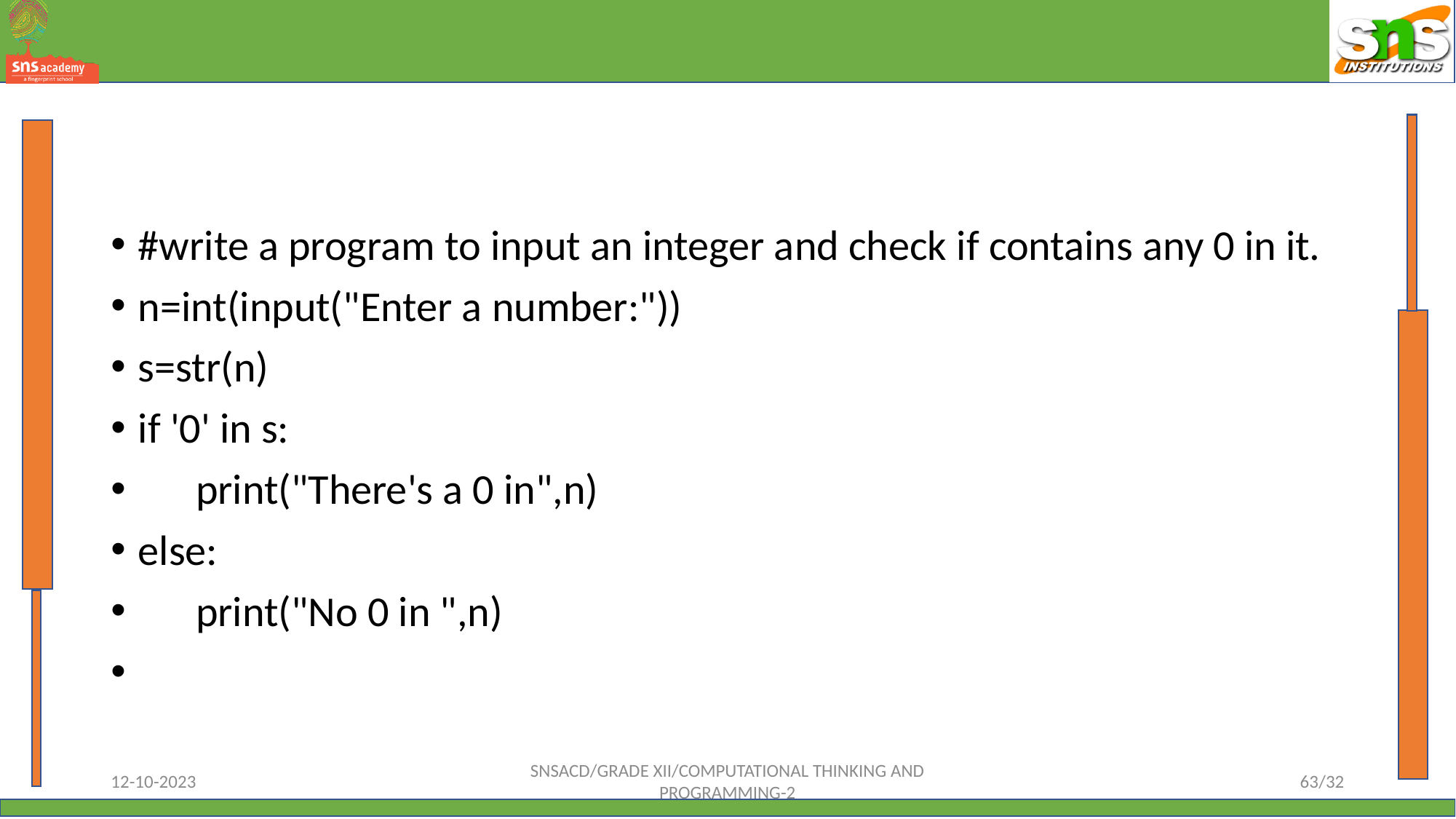

#
#write a program to input an integer and check if contains any 0 in it.
n=int(input("Enter a number:"))
s=str(n)
if '0' in s:
      print("There's a 0 in",n)
else:
      print("No 0 in ",n)

12-10-2023
SNSACD/GRADE XII/COMPUTATIONAL THINKING AND PROGRAMMING-2
63/32